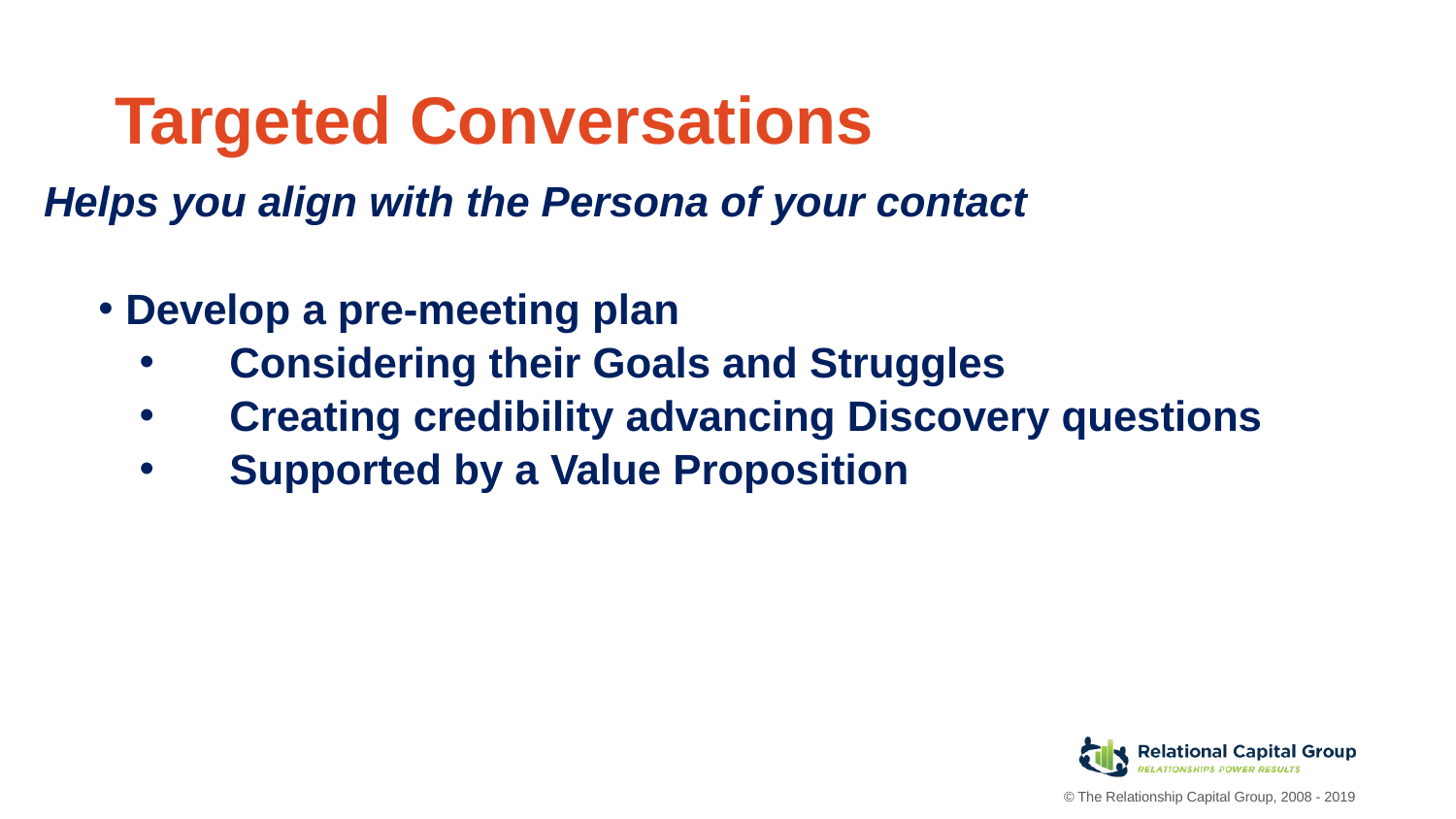

# Targeted Conversations
Helps you align with the Persona of your contact

Develop a pre-meeting plan
   Considering their Goals and Struggles
   Creating credibility advancing Discovery questions
   Supported by a Value Proposition
4/13/2022